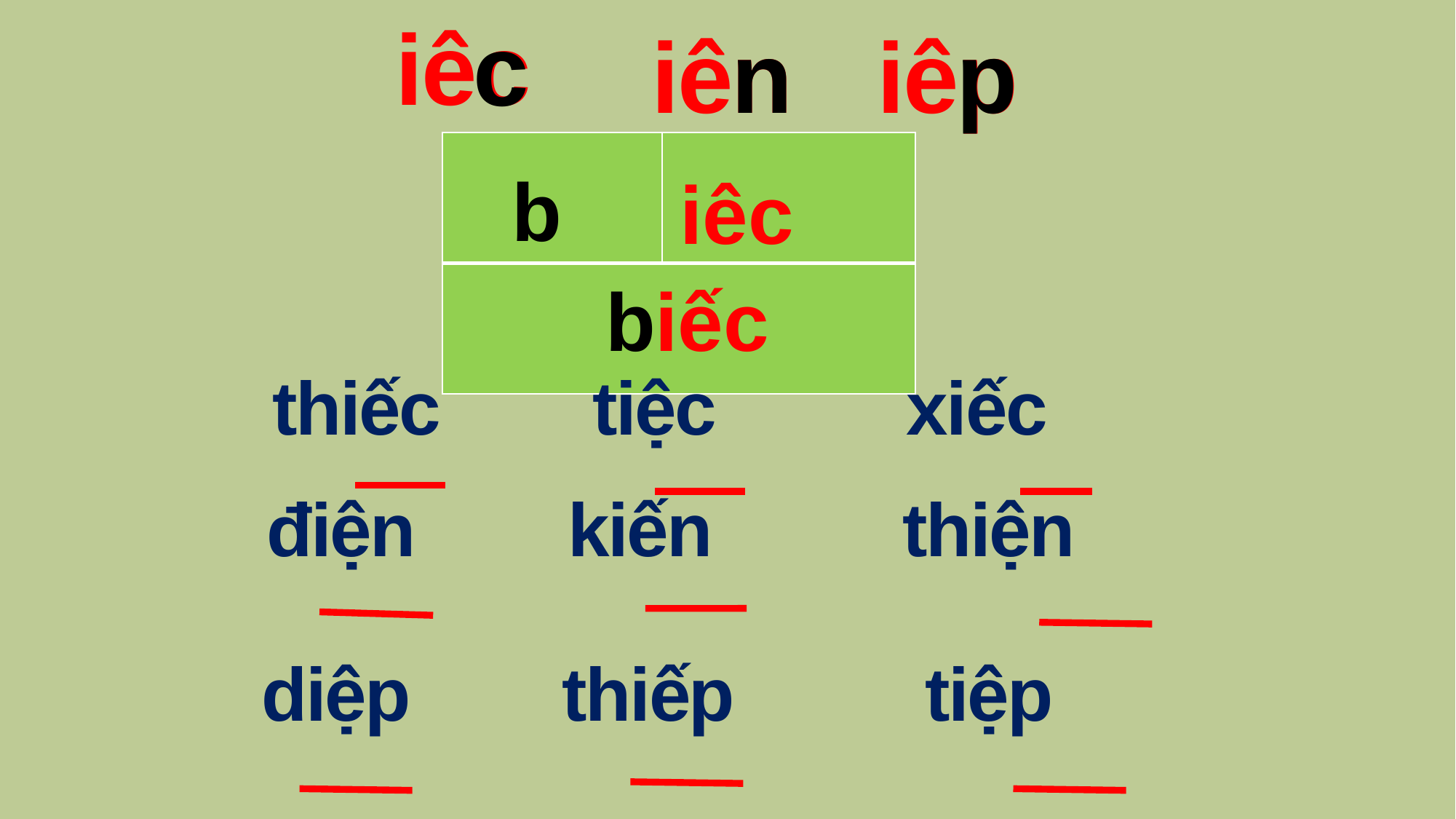

iên
n
iêp
p
# iêc
c
b
iêc
|  |  |
| --- | --- |
|  |  |
biếc
thiếc        tiệc          xiếc
điện        kiến          thiện
diệp        thiếp          tiệp